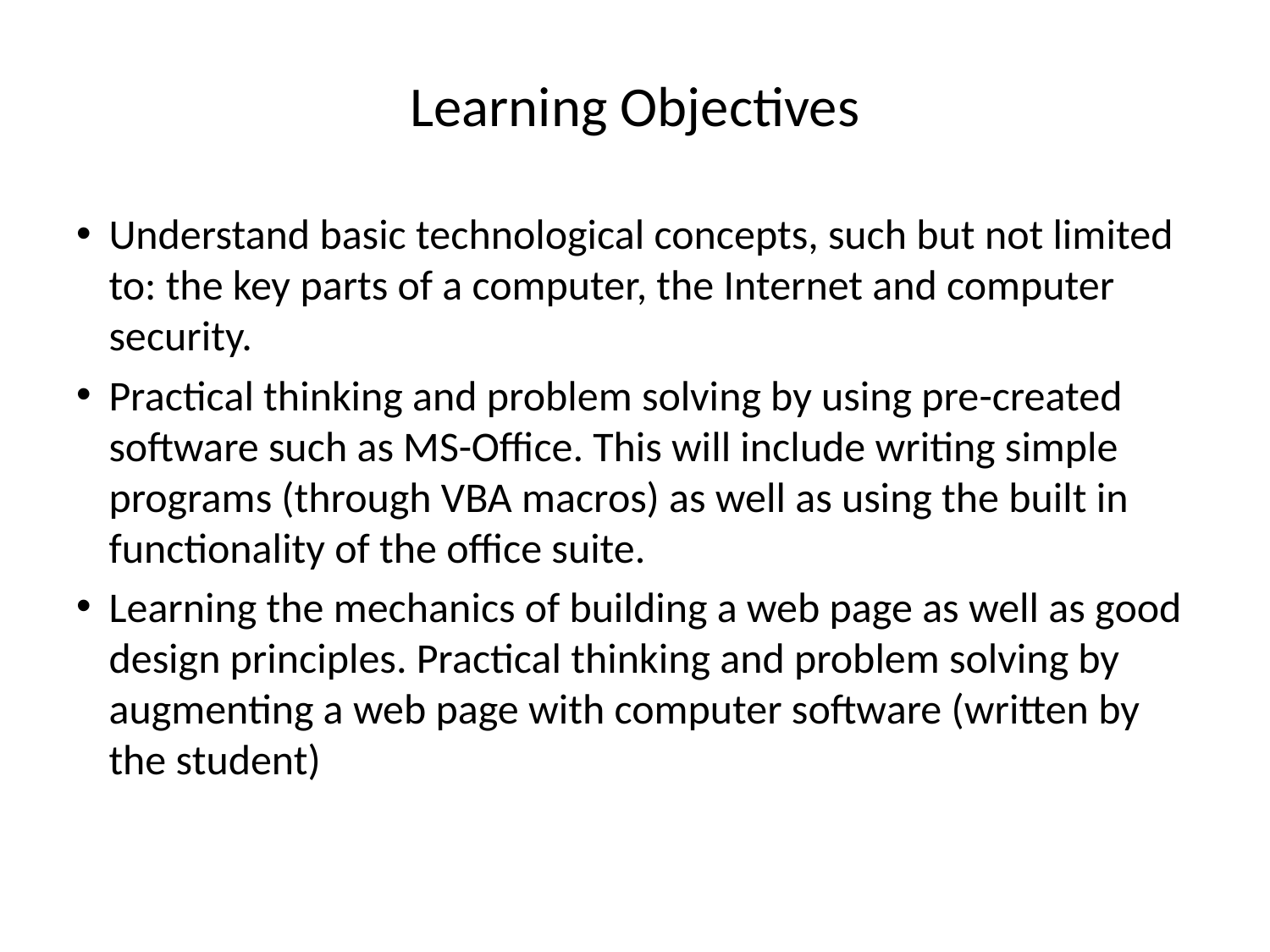

# Learning Objectives
Understand basic technological concepts, such but not limited to: the key parts of a computer, the Internet and computer security.
Practical thinking and problem solving by using pre-created software such as MS-Office. This will include writing simple programs (through VBA macros) as well as using the built in functionality of the office suite.
Learning the mechanics of building a web page as well as good design principles. Practical thinking and problem solving by augmenting a web page with computer software (written by the student)